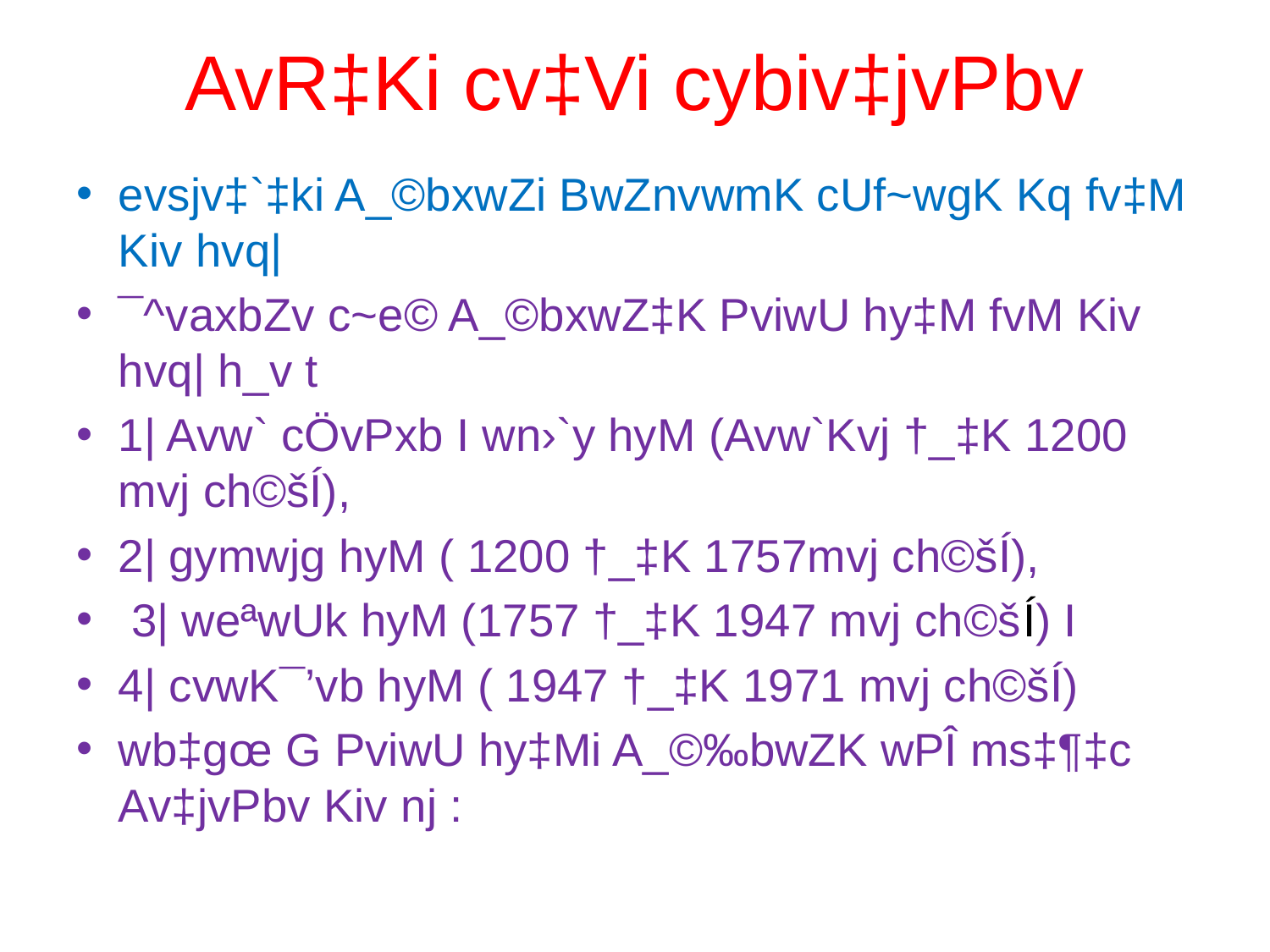

# AvR‡Ki cv‡Vi cybiv‡jvPbv
evsjv‡`‡ki A_©bxwZi BwZnvwmK cUf~wgK Kq fv‡M Kiv hvq|
¯^vaxbZv c~e© A_©bxwZ‡K PviwU hy‡M fvM Kiv hvq| h_v t
1| Avw` cÖvPxb I wn›`y hyM (Avw`Kvj †_‡K 1200 mvj ch©šÍ),
2| gymwjg hyM ( 1200 †_‡K 1757mvj ch©šÍ),
 3| weªwUk hyM (1757 †_‡K 1947 mvj ch©šÍ) I
4| cvwK¯’vb hyM ( 1947 †_‡K 1971 mvj ch©šÍ)
wb‡gœ G PviwU hy‡Mi A_©‰bwZK wPÎ ms‡¶‡c Av‡jvPbv Kiv nj :